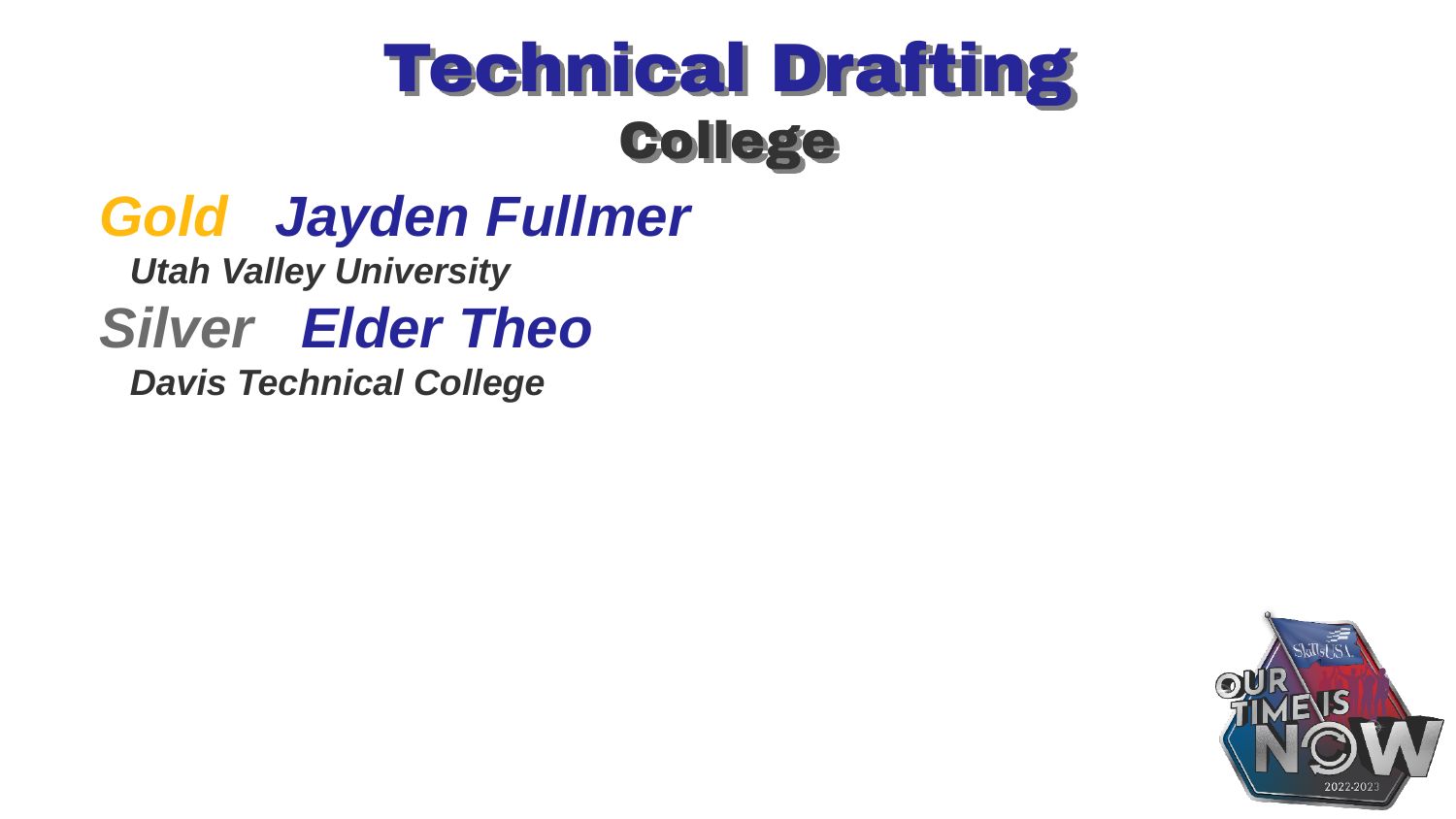

# Technical Drafting College
Gold   Jayden Fullmer
   Utah Valley University
Silver   Elder Theo
   Davis Technical College